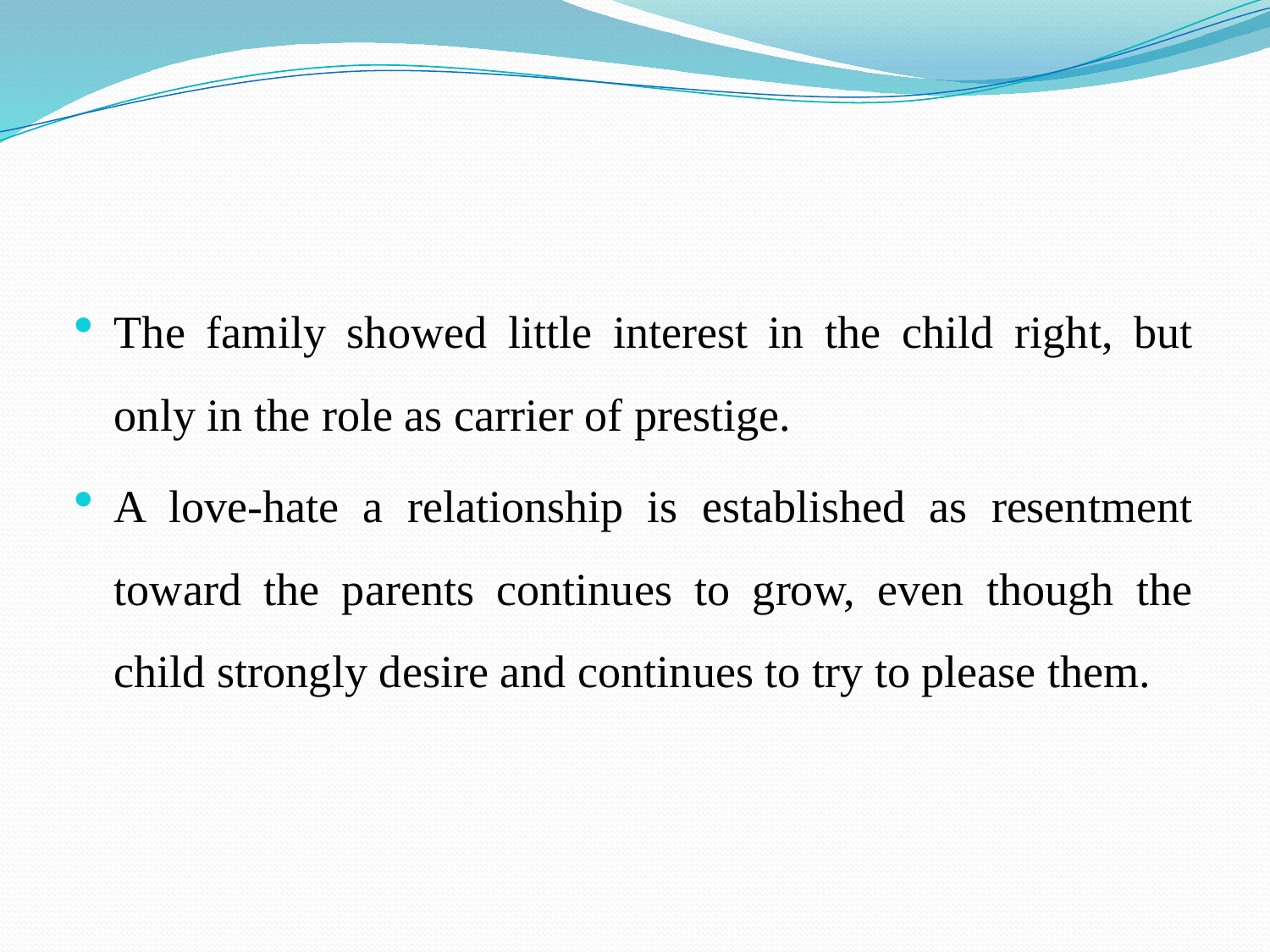

#
The family showed little interest in the child right, but only in the role as carrier of prestige.
A love-hate a relationship is established as resentment toward the parents continues to grow, even though the child strongly desire and continues to try to please them.